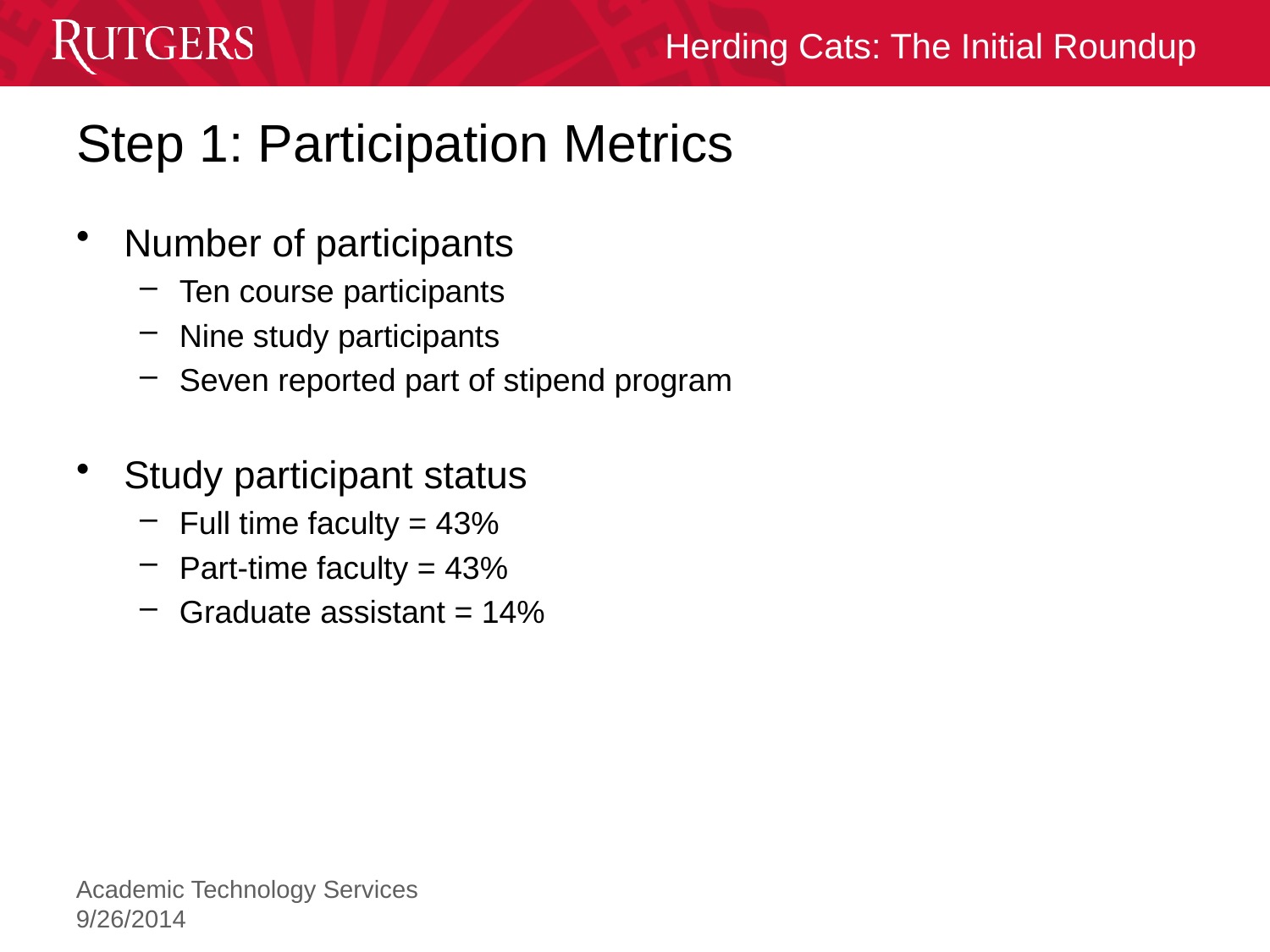

# Step 1: Participation Metrics
Number of participants
Ten course participants
Nine study participants
Seven reported part of stipend program

Study participant status
Full time faculty = 43%
Part-time faculty = 43%
Graduate assistant = 14%